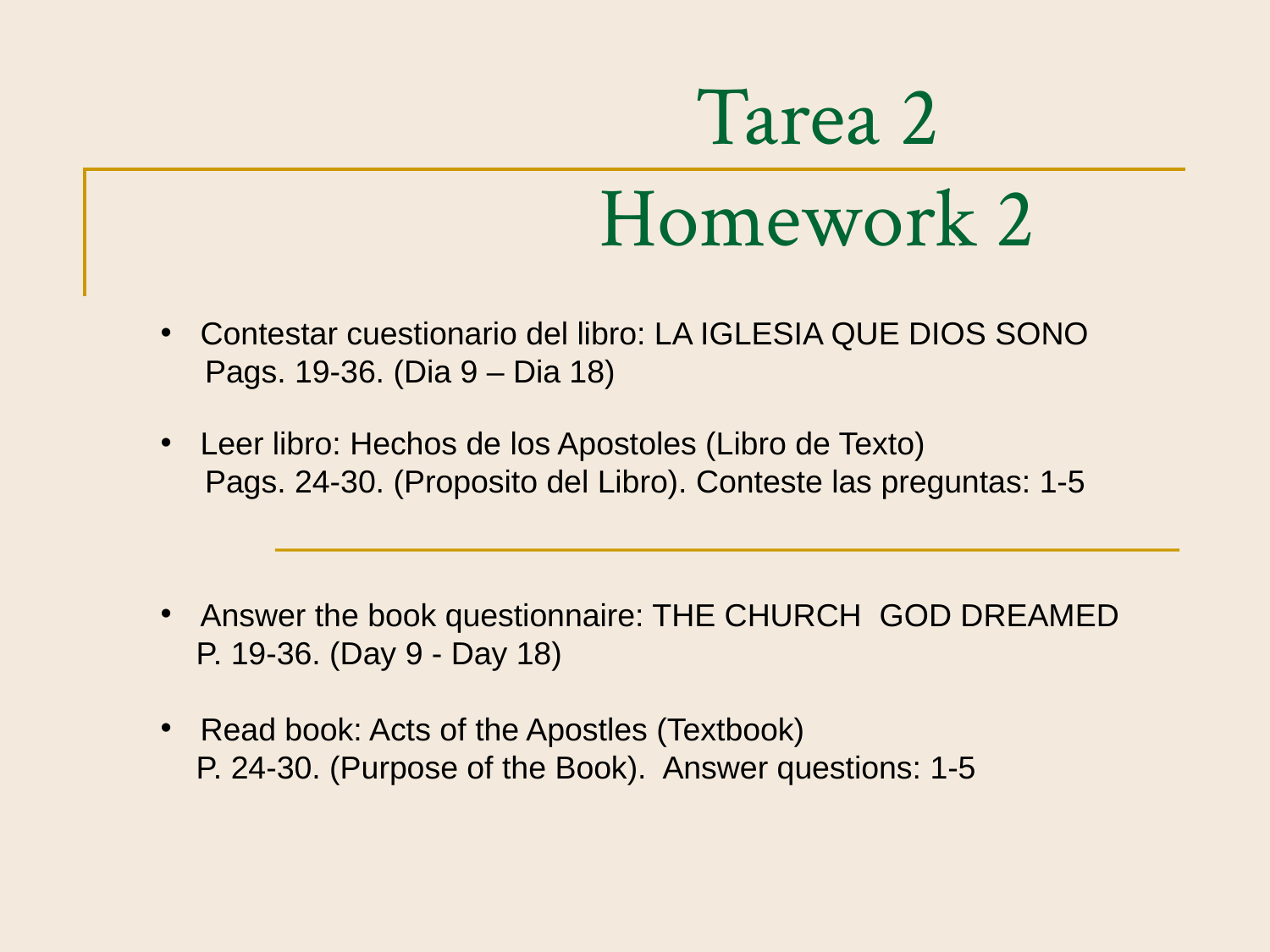

# Tarea 2 Homework 2
Contestar cuestionario del libro: LA IGLESIA QUE DIOS SONO
     Pags. 19-36. (Dia 9 – Dia 18)

Leer libro: Hechos de los Apostoles (Libro de Texto)
     Pags. 24-30. (Proposito del Libro). Conteste las preguntas: 1-5
Answer the book questionnaire: THE CHURCH  GOD DREAMED
    P. 19-36. (Day 9 - Day 18)

Read book: Acts of the Apostles (Textbook)
    P. 24-30. (Purpose of the Book).  Answer questions: 1-5